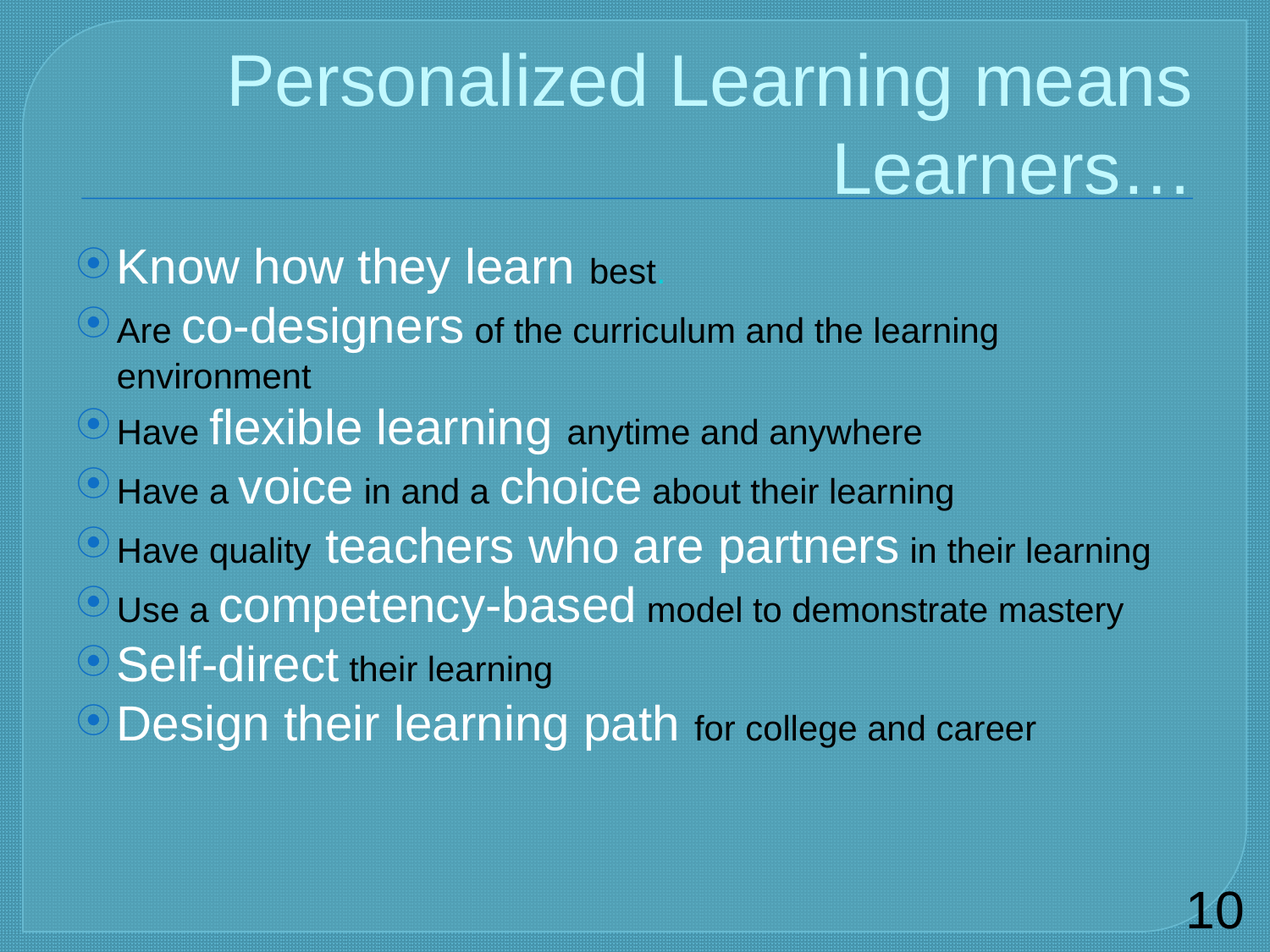

# Personalized Learning means Learners…
Know how they learn best.
Are co-designers of the curriculum and the learning environment
Have flexible learning anytime and anywhere
Have a voice in and a choice about their learning
Have quality teachers who are partners in their learning
Use a competency-based model to demonstrate mastery
Self-direct their learning
Design their learning path for college and career
10